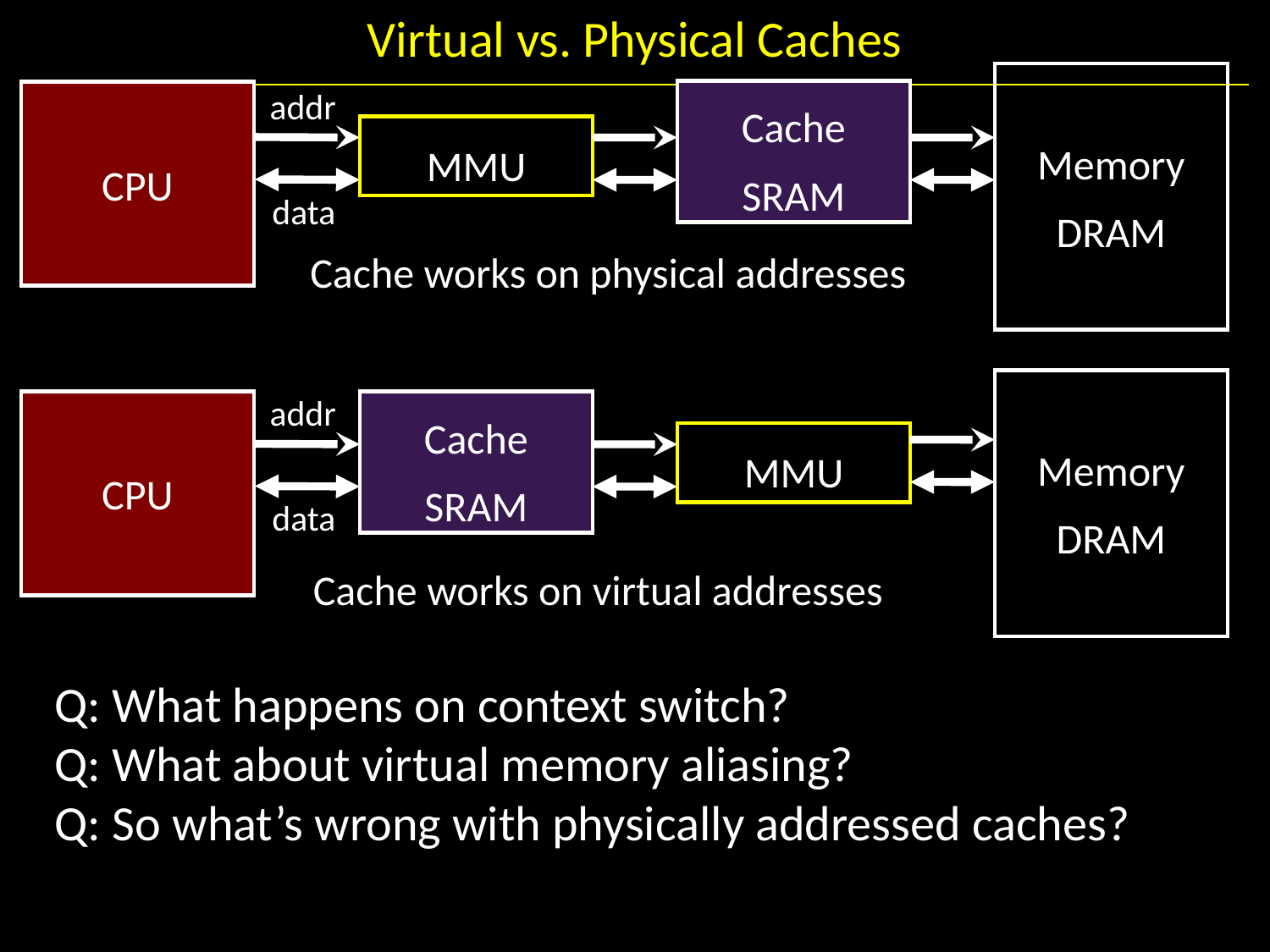

# Virtual vs. Physical Caches
addr

Memory
DRAM

Cache
SRAM

CPU

MMU

data

Cache works on physical addresses
addr

Memory
DRAM

CPU

Cache
SRAM
MMU

data

Cache works on virtual addresses
Q: What happens on context switch?
Q: What about virtual memory aliasing?
Q: So what’s wrong with physically addressed caches?